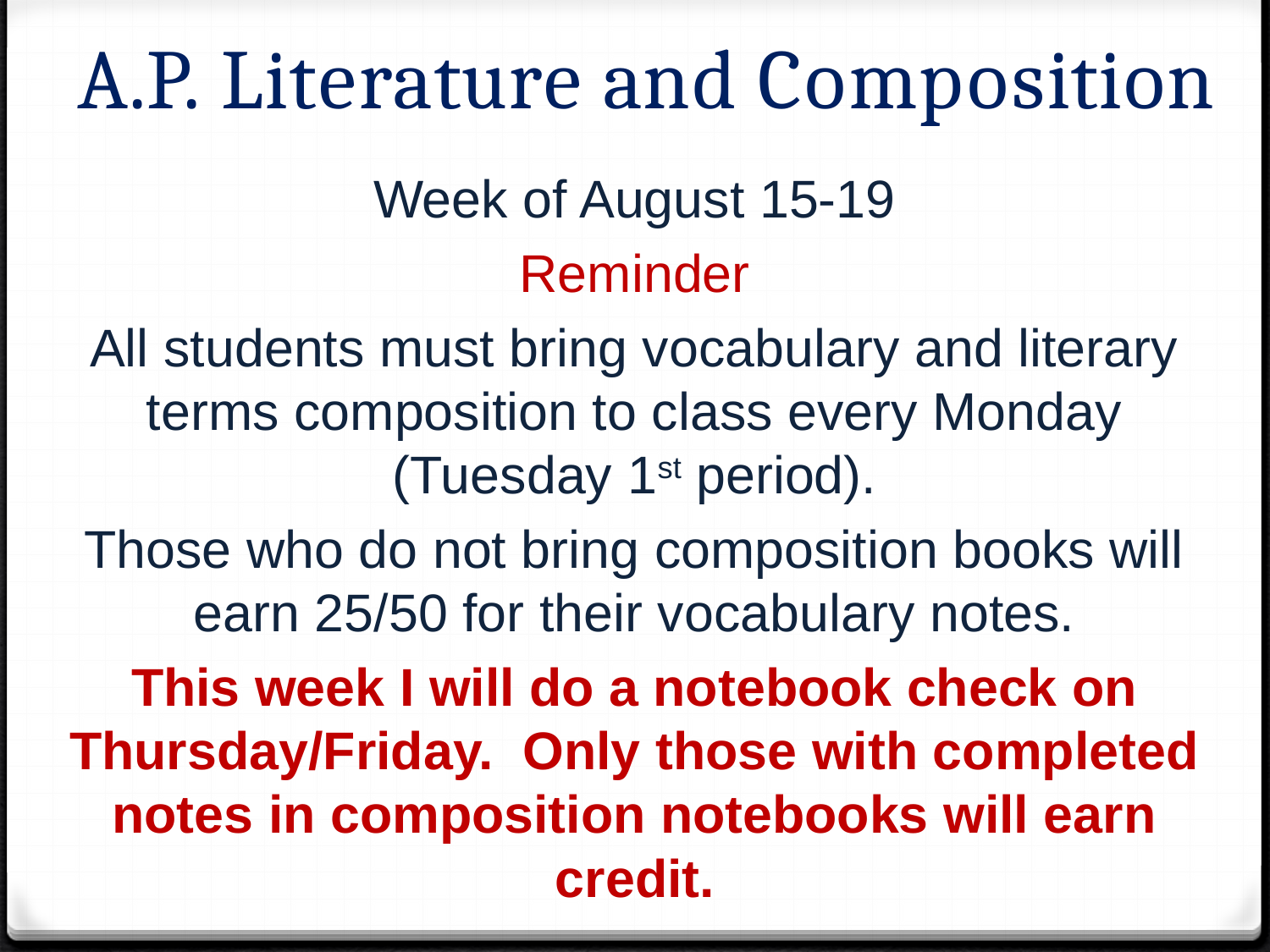

# A.P. Literature and Composition
Week of August 15-19
Reminder
All students must bring vocabulary and literary terms composition to class every Monday (Tuesday 1st period).
Those who do not bring composition books will earn 25/50 for their vocabulary notes.
This week I will do a notebook check on Thursday/Friday.  Only those with completed notes in composition notebooks will earn credit.